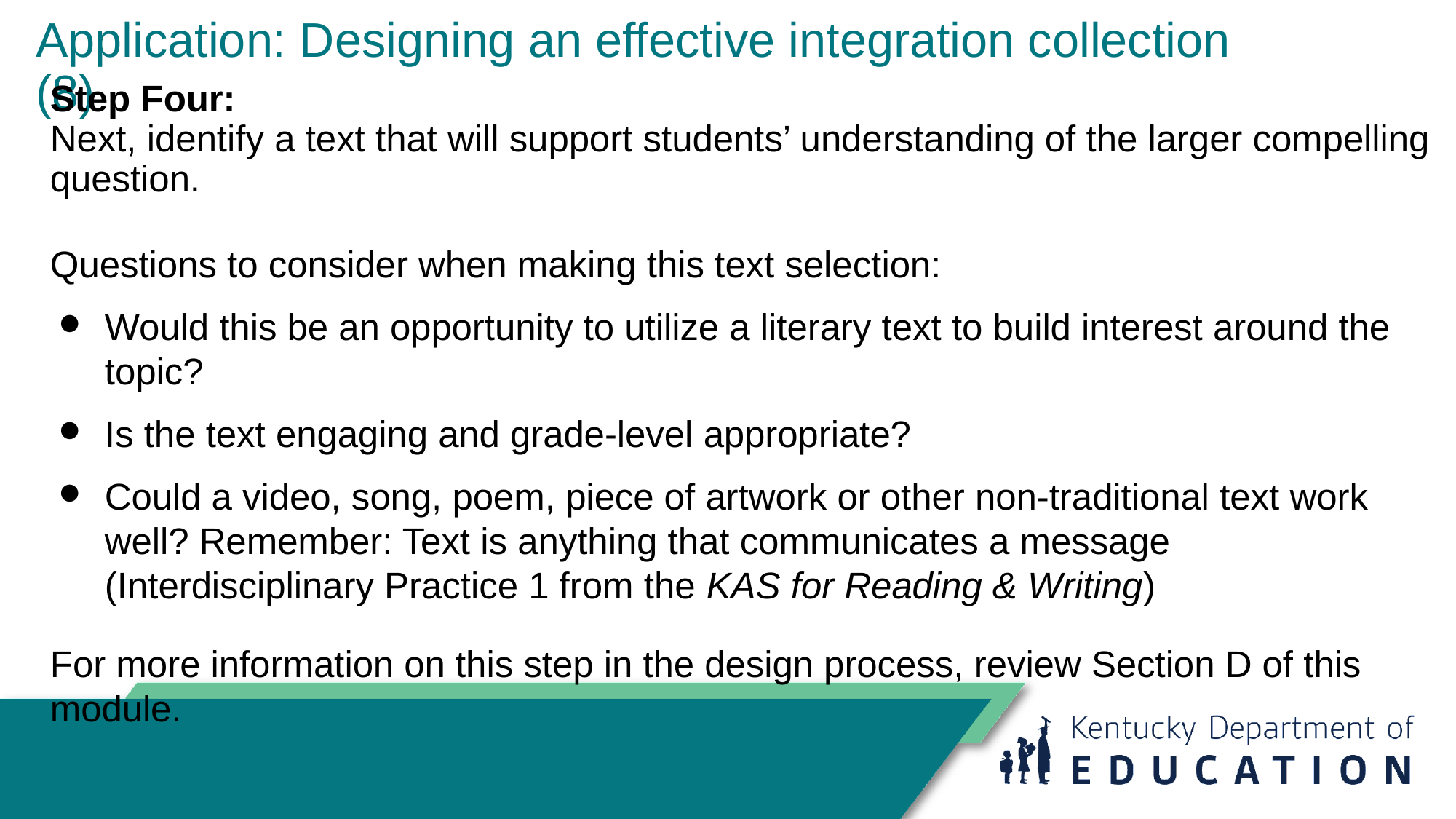

# Application: Designing an effective integration collection (8)

Step Four:
Next, identify a text that will support students’ understanding of the larger compelling question.

Questions to consider when making this text selection:
Would this be an opportunity to utilize a literary text to build interest around the topic?
Is the text engaging and grade-level appropriate?
Could a video, song, poem, piece of artwork or other non-traditional text work well? Remember: Text is anything that communicates a message (Interdisciplinary Practice 1 from the KAS for Reading & Writing)
For more information on this step in the design process, review Section D of this module.